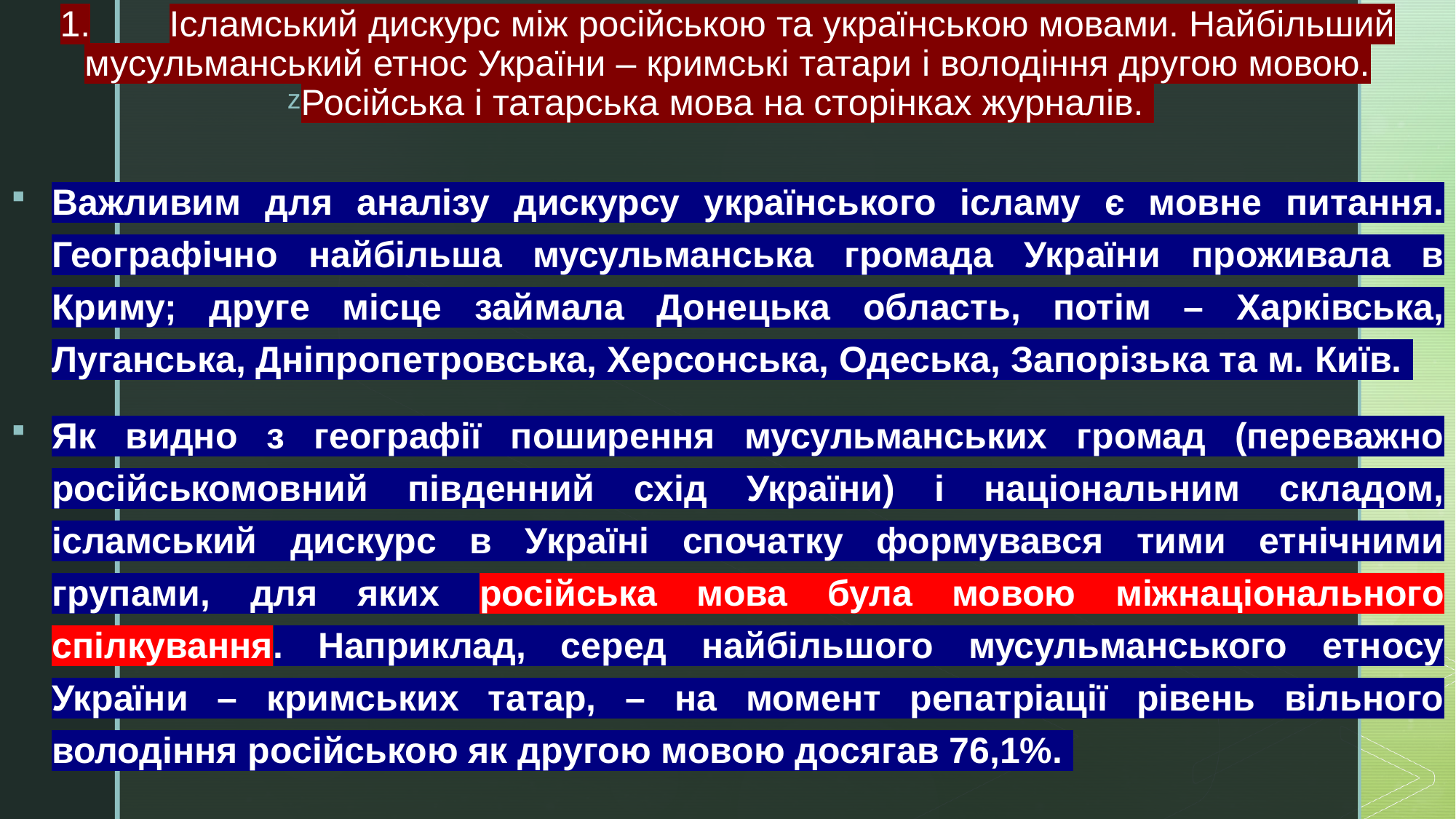

# 1.	Ісламський дискурс між російською та українською мовами. Найбільший мусульманський етнос України – кримські татари і володіння другою мовою. Російська і татарська мова на сторінках журналів.
Важливим для аналізу дискурсу українського ісламу є мовне питання. Географічно найбільша мусульманська громада України проживала в Криму; друге місце займала Донецька область, потім – Харківська, Луганська, Дніпропетровська, Херсонська, Одеська, Запорізька та м. Київ.
Як видно з географії поширення мусульманських громад (переважно російськомовний південний схід України) і національним складом, ісламський дискурс в Україні спочатку формувався тими етнічними групами, для яких російська мова була мовою міжнаціонального спілкування. Наприклад, серед найбільшого мусульманського етносу України – кримських татар, – на момент репатріації рівень вільного володіння російською як другою мовою досягав 76,1%.